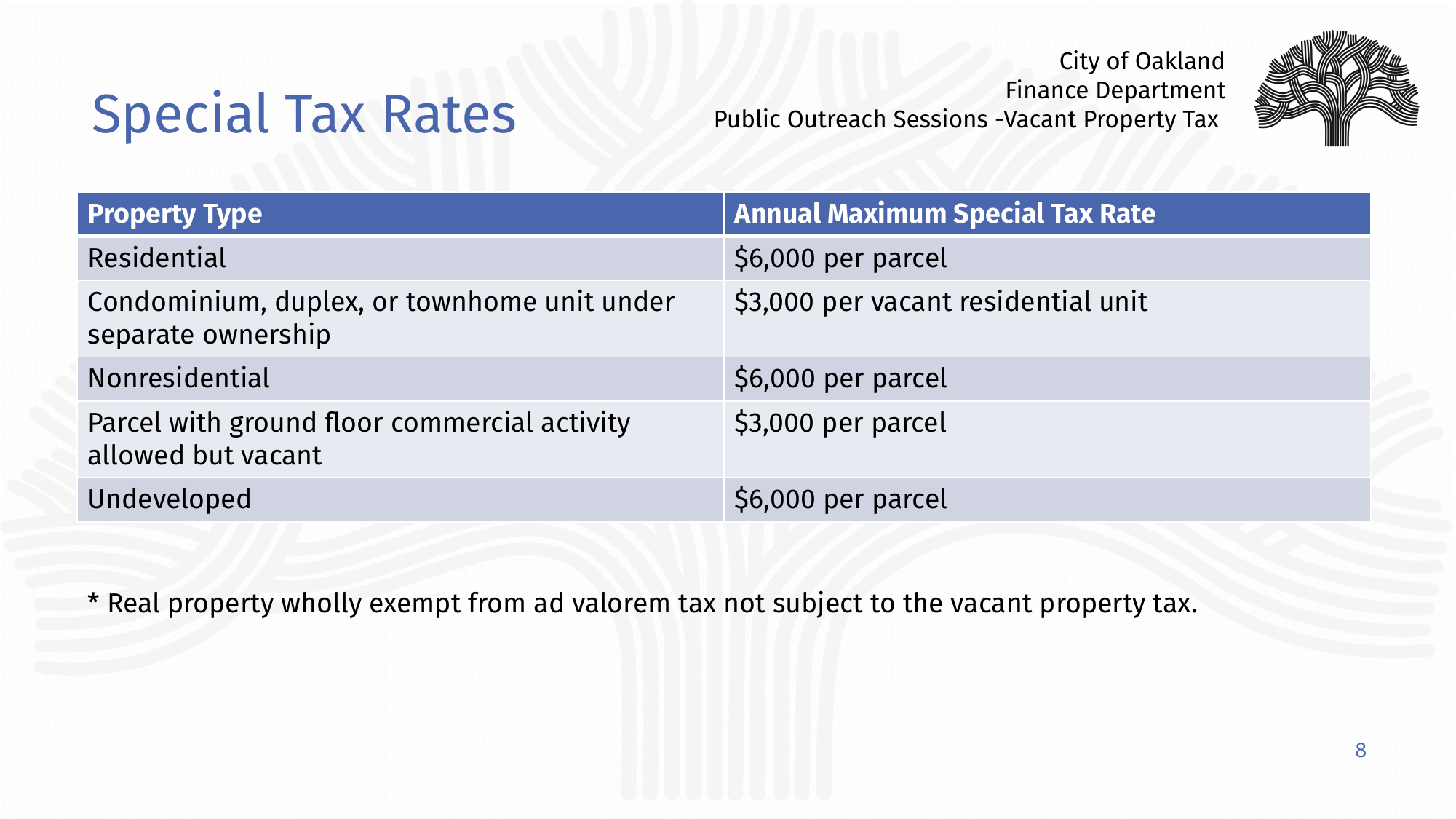

# Special Tax Rates
| Property Type | Annual Maximum Special Tax Rate |
| --- | --- |
| Residential | $6,000 per parcel |
| Condominium, duplex, or townhome unit under separate ownership | $3,000 per vacant residential unit |
| Nonresidential | $6,000 per parcel |
| Parcel with ground floor commercial activity allowed but vacant | $3,000 per parcel |
| Undeveloped | $6,000 per parcel |

* Real property wholly exempt from ad valorem tax not subject to the vacant property tax.

8